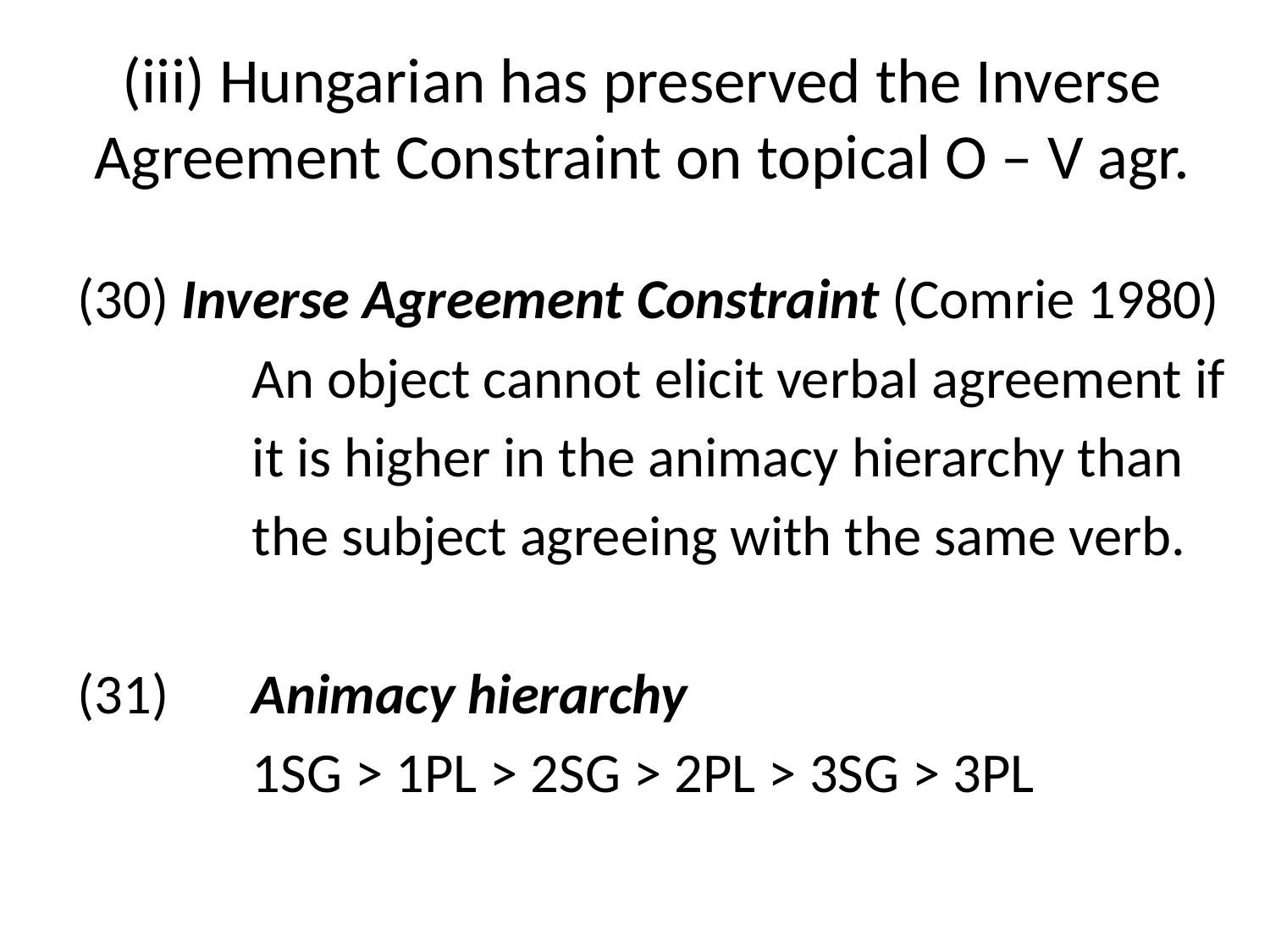

# (iii) Hungarian has preserved the Inverse Agreement Constraint on topical O – V agr.
(30) Inverse Agreement Constraint (Comrie 1980)
		An object cannot elicit verbal agreement if
		it is higher in the animacy hierarchy than
      	the subject agreeing with the same verb.

(31) 	Animacy hierarchy
		1SG > 1PL > 2SG > 2PL > 3SG > 3PL